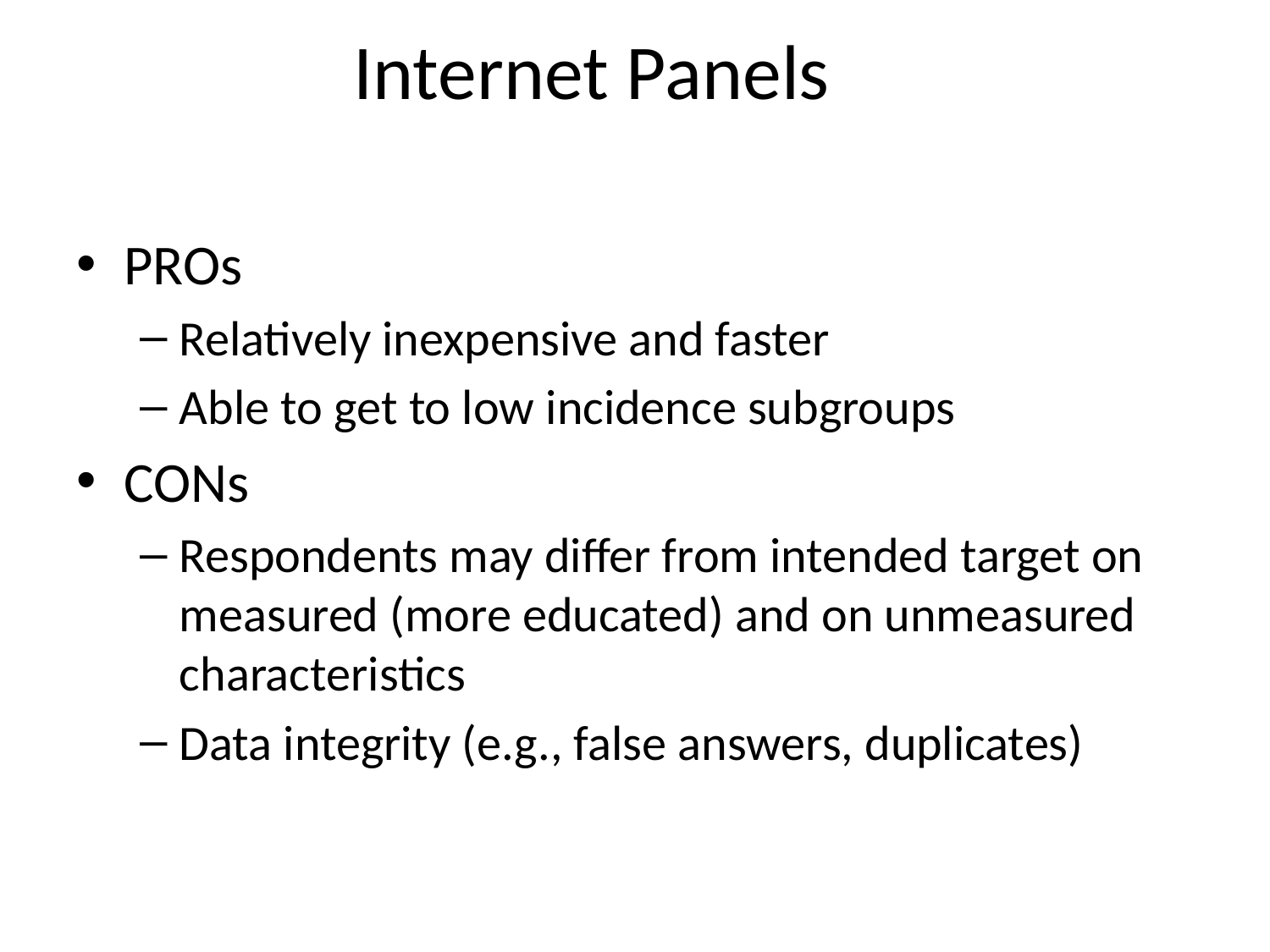

# Internet Panels
PROs
Relatively inexpensive and faster
Able to get to low incidence subgroups
CONs
Respondents may differ from intended target on measured (more educated) and on unmeasured characteristics
Data integrity (e.g., false answers, duplicates)